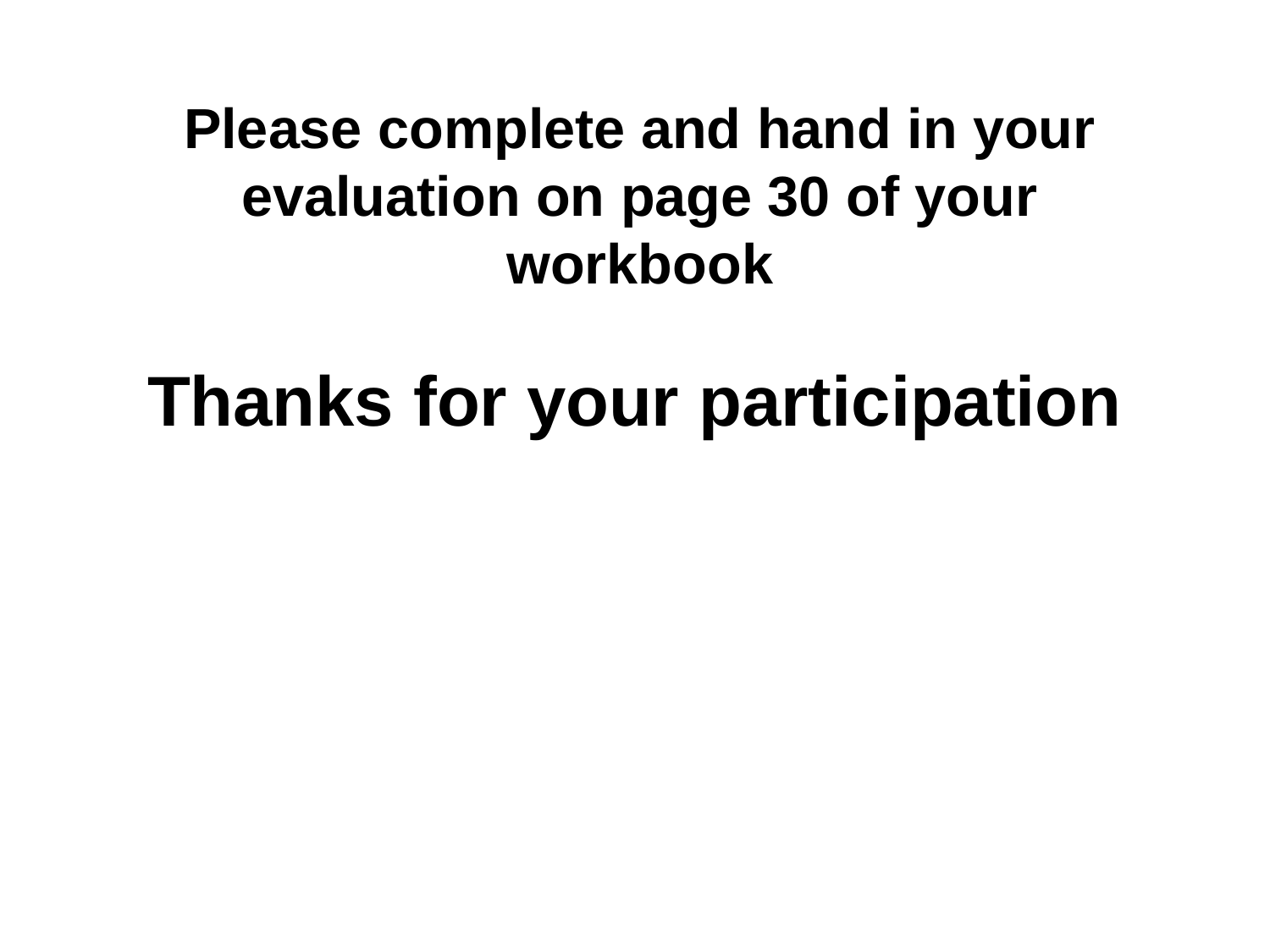

Please complete and hand in your evaluation on page 30 of your workbook
# Thanks for your participation